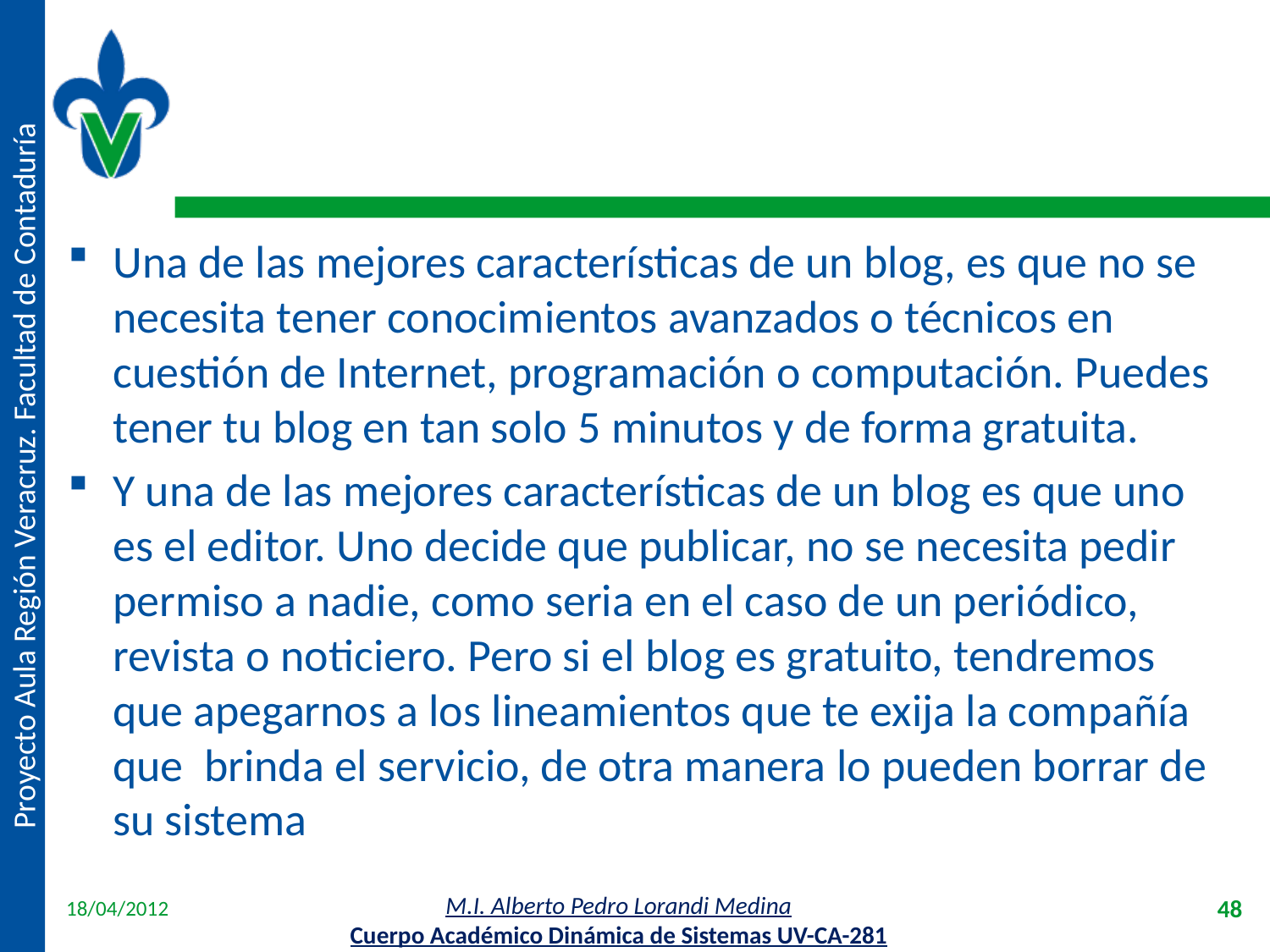

#
Una de las mejores características de un blog, es que no se necesita tener conocimientos avanzados o técnicos en cuestión de Internet, programación o computación. Puedes tener tu blog en tan solo 5 minutos y de forma gratuita.
Y una de las mejores características de un blog es que uno es el editor. Uno decide que publicar, no se necesita pedir permiso a nadie, como seria en el caso de un periódico, revista o noticiero. Pero si el blog es gratuito, tendremos que apegarnos a los lineamientos que te exija la compañía que  brinda el servicio, de otra manera lo pueden borrar de su sistema
18/04/2012
48